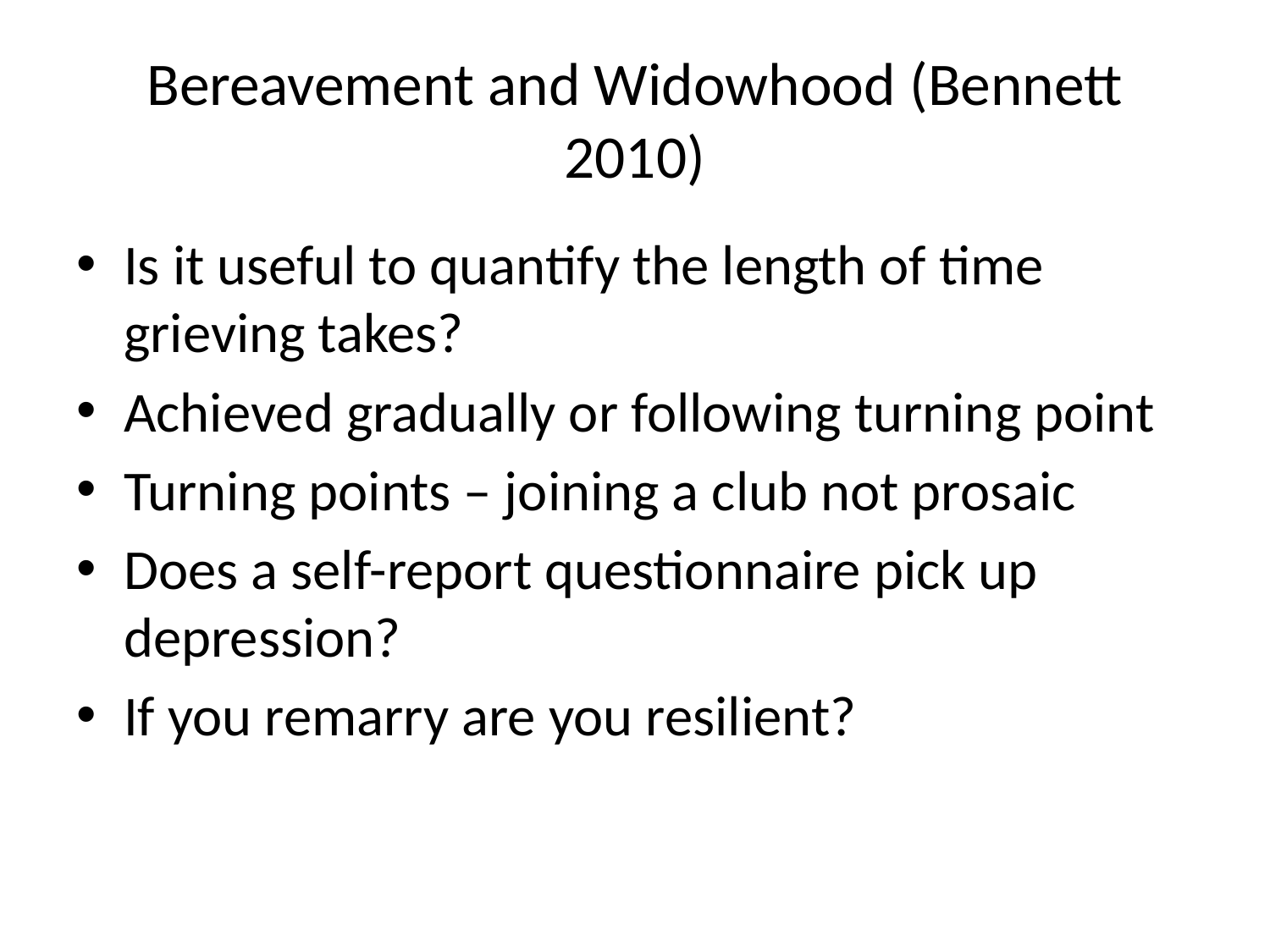

# Bereavement and Widowhood (Bennett 2010)
Is it useful to quantify the length of time grieving takes?
Achieved gradually or following turning point
Turning points – joining a club not prosaic
Does a self-report questionnaire pick up depression?
If you remarry are you resilient?